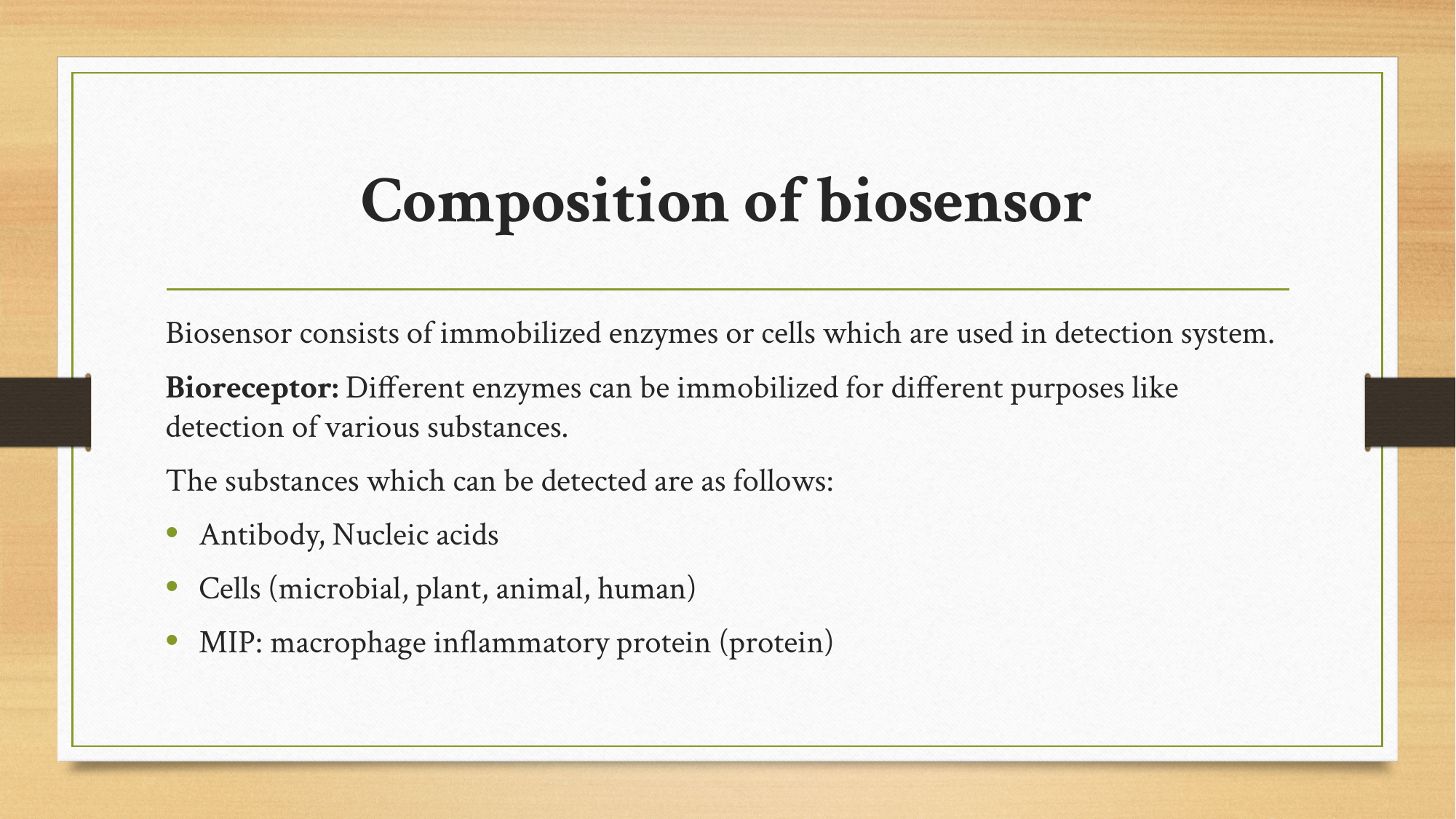

# Composition of biosensor
Biosensor consists of immobilized enzymes or cells which are used in detection system.
Bioreceptor: Different enzymes can be immobilized for different purposes like detection of various substances.
The substances which can be detected are as follows:
Antibody, Nucleic acids
Cells (microbial, plant, animal, human)
MIP: macrophage inflammatory protein (protein)